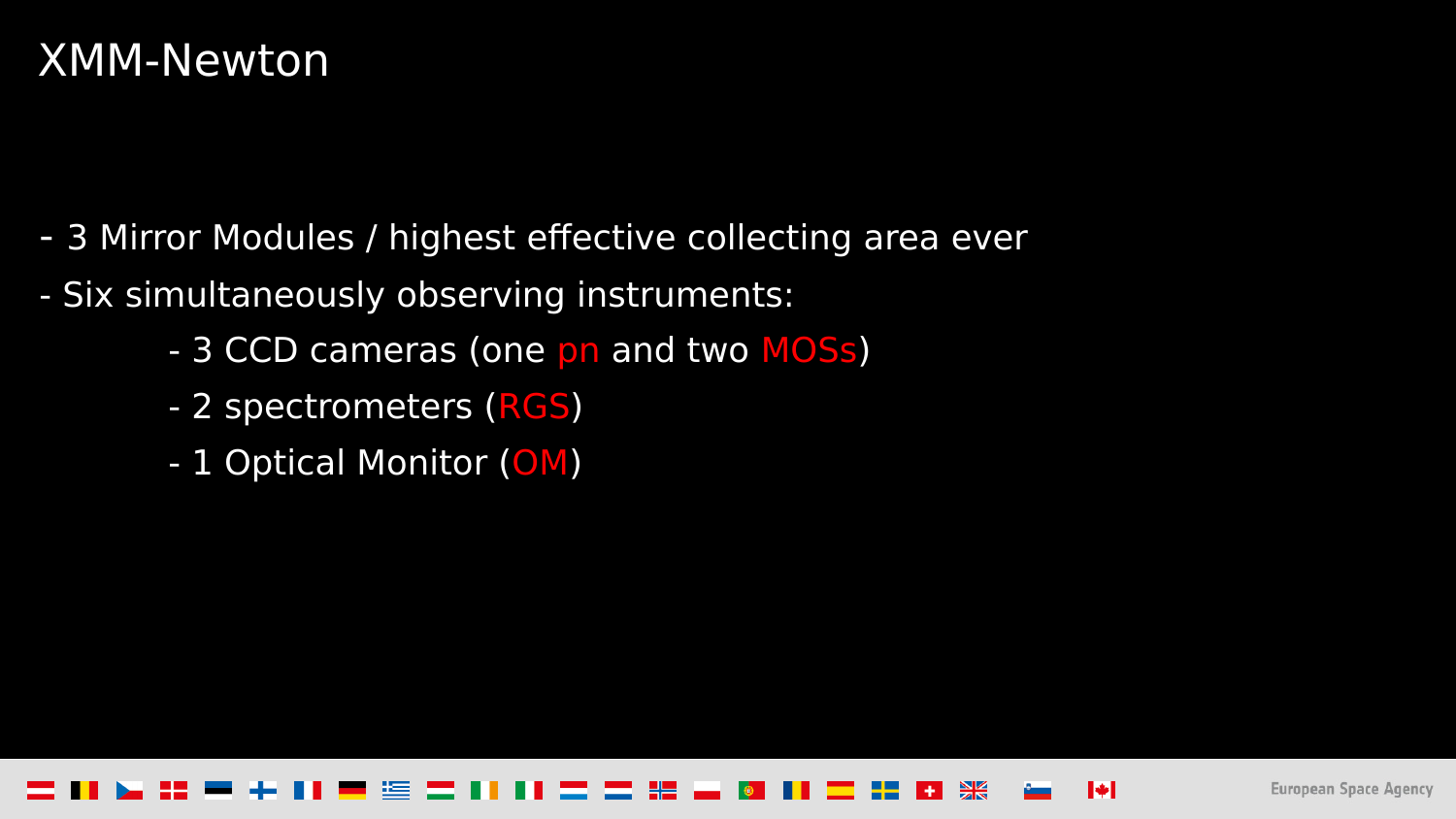

# XMM-Newton
- 3 Mirror Modules / highest effective collecting area ever
- Six simultaneously observing instruments:
- 3 CCD cameras (one pn and two MOSs)
- 2 spectrometers (RGS)
- 1 Optical Monitor (OM)